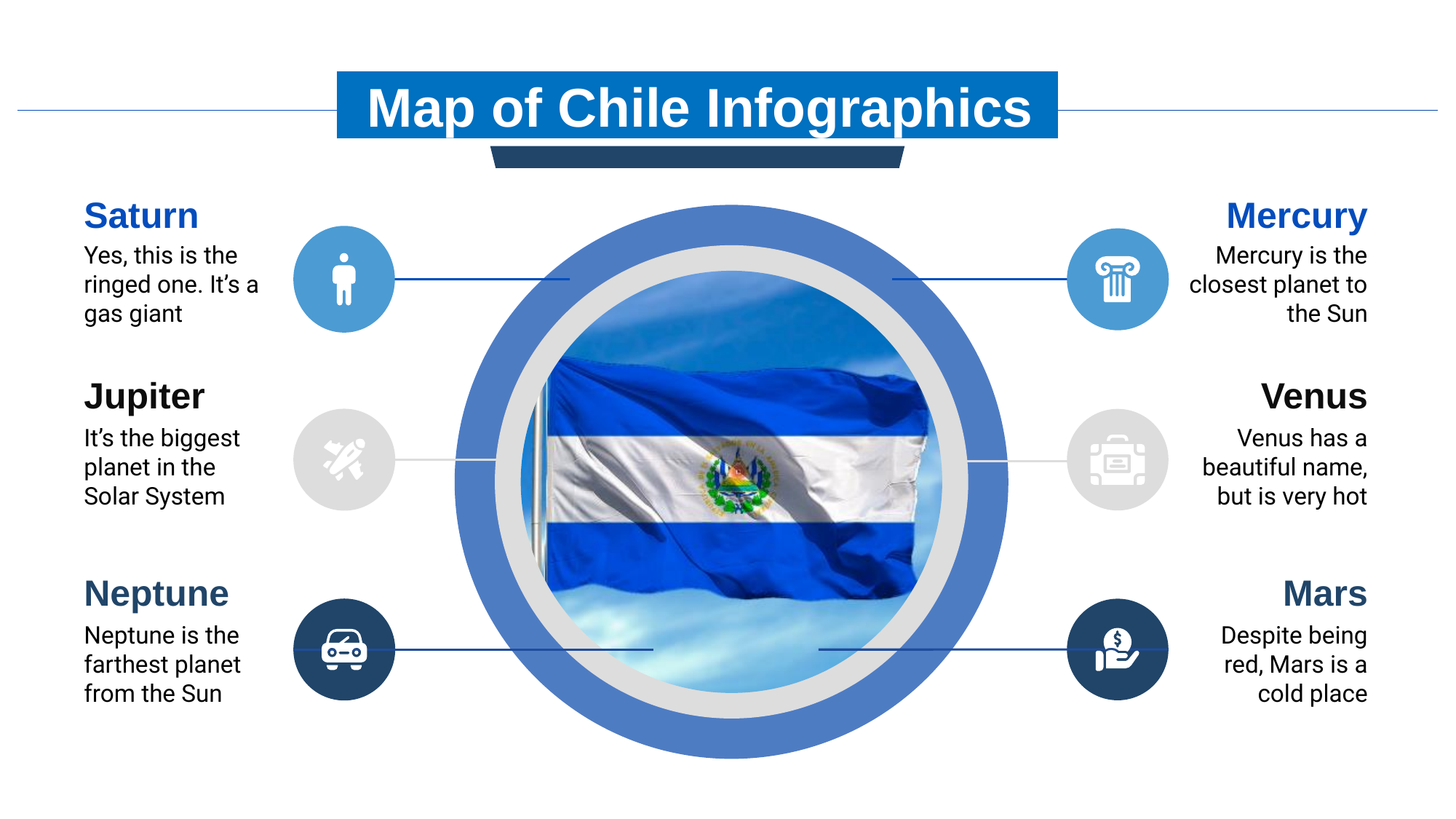

# Map of Chile Infographics
Saturn
Mercury

Yes, this is the ringed one. It’s a gas giant
Mercury is the closest planet to the Sun

Jupiter
Venus
It’s the biggest planet in the Solar System
Venus has a beautiful name, but is very hot

Neptune
Mars

Neptune is the farthest planet from the Sun
Despite being red, Mars is a cold place